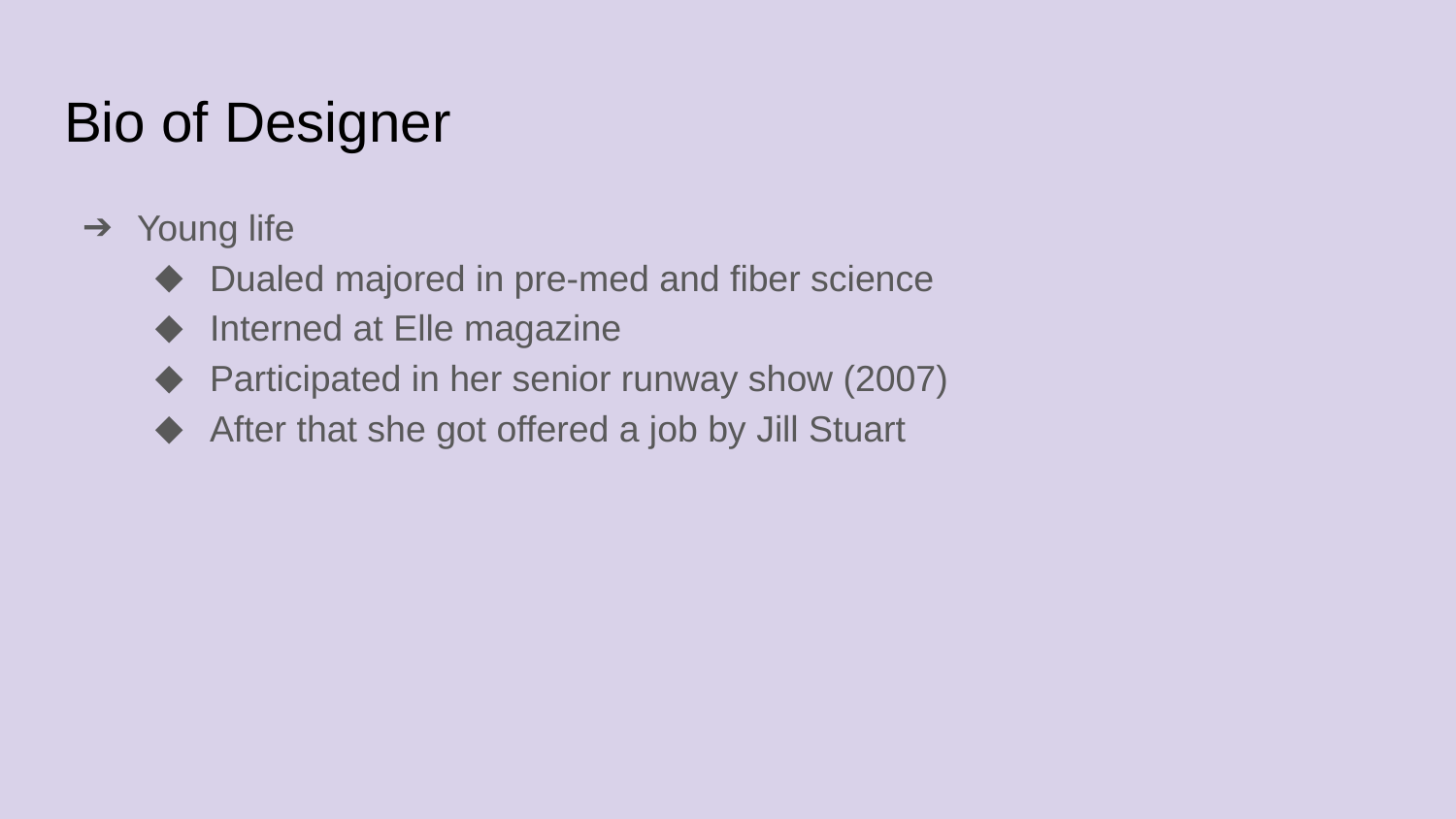

# Bio of Designer
Young life
Dualed majored in pre-med and fiber science
Interned at Elle magazine
Participated in her senior runway show (2007)
After that she got offered a job by Jill Stuart